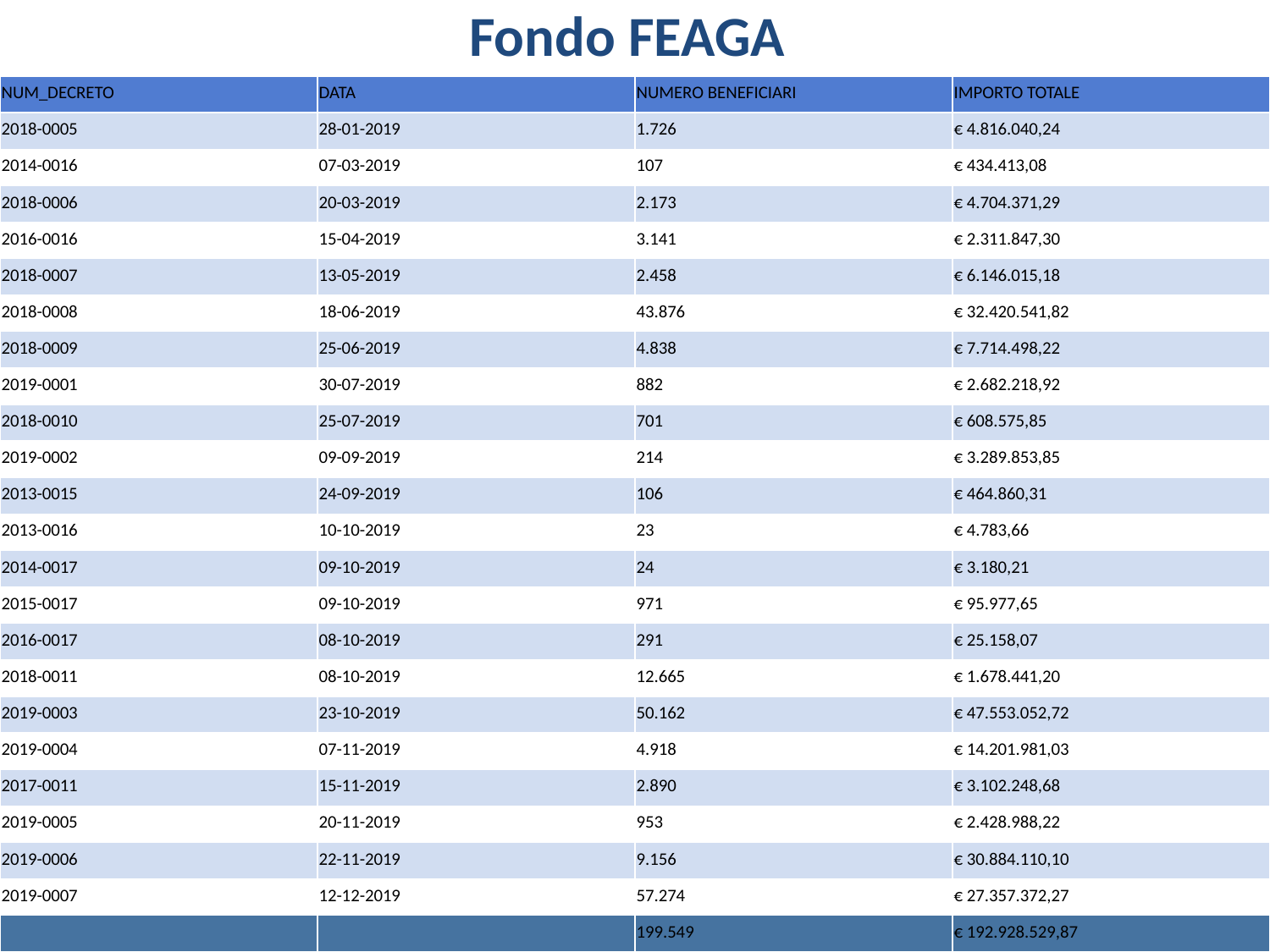

Fondo FEAGA

| NUM\_DECRETO | DATA | NUMERO BENEFICIARI | IMPORTO TOTALE |
| --- | --- | --- | --- |
| 2018-0005 | 28-01-2019 | 1.726 | € 4.816.040,24 |
| 2014-0016 | 07-03-2019 | 107 | € 434.413,08 |
| 2018-0006 | 20-03-2019 | 2.173 | € 4.704.371,29 |
| 2016-0016 | 15-04-2019 | 3.141 | € 2.311.847,30 |
| 2018-0007 | 13-05-2019 | 2.458 | € 6.146.015,18 |
| 2018-0008 | 18-06-2019 | 43.876 | € 32.420.541,82 |
| 2018-0009 | 25-06-2019 | 4.838 | € 7.714.498,22 |
| 2019-0001 | 30-07-2019 | 882 | € 2.682.218,92 |
| 2018-0010 | 25-07-2019 | 701 | € 608.575,85 |
| 2019-0002 | 09-09-2019 | 214 | € 3.289.853,85 |
| 2013-0015 | 24-09-2019 | 106 | € 464.860,31 |
| 2013-0016 | 10-10-2019 | 23 | € 4.783,66 |
| 2014-0017 | 09-10-2019 | 24 | € 3.180,21 |
| 2015-0017 | 09-10-2019 | 971 | € 95.977,65 |
| 2016-0017 | 08-10-2019 | 291 | € 25.158,07 |
| 2018-0011 | 08-10-2019 | 12.665 | € 1.678.441,20 |
| 2019-0003 | 23-10-2019 | 50.162 | € 47.553.052,72 |
| 2019-0004 | 07-11-2019 | 4.918 | € 14.201.981,03 |
| 2017-0011 | 15-11-2019 | 2.890 | € 3.102.248,68 |
| 2019-0005 | 20-11-2019 | 953 | € 2.428.988,22 |
| 2019-0006 | 22-11-2019 | 9.156 | € 30.884.110,10 |
| 2019-0007 | 12-12-2019 | 57.274 | € 27.357.372,27 |
|  |  | 199.549 | € 192.928.529,87 |
27/04/2021
26